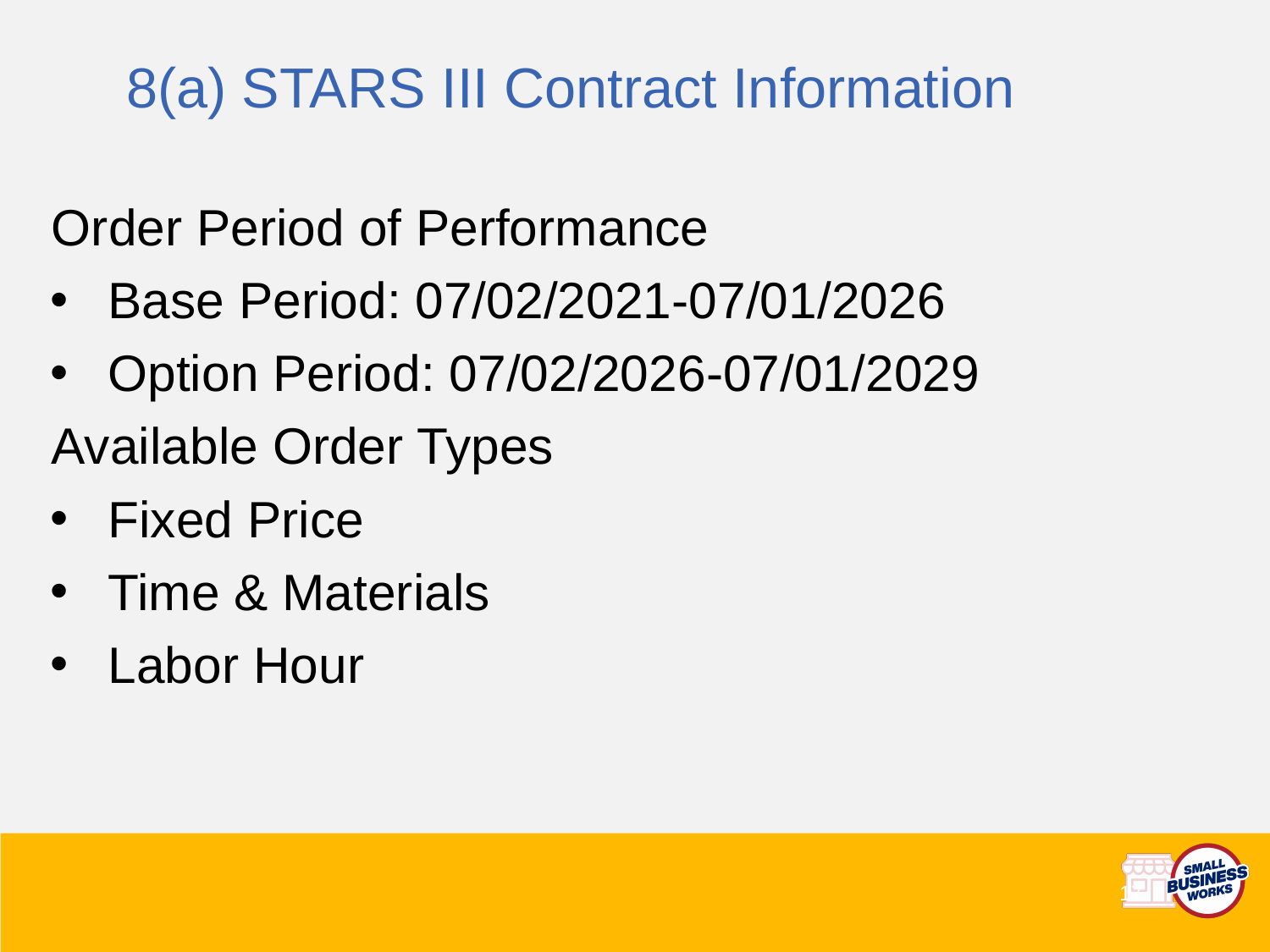

8(a) STARS III Contract Information
Order Period of Performance
Base Period: 07/02/2021-07/01/2026
Option Period: 07/02/2026-07/01/2029
Available Order Types
Fixed Price
Time & Materials
Labor Hour

17